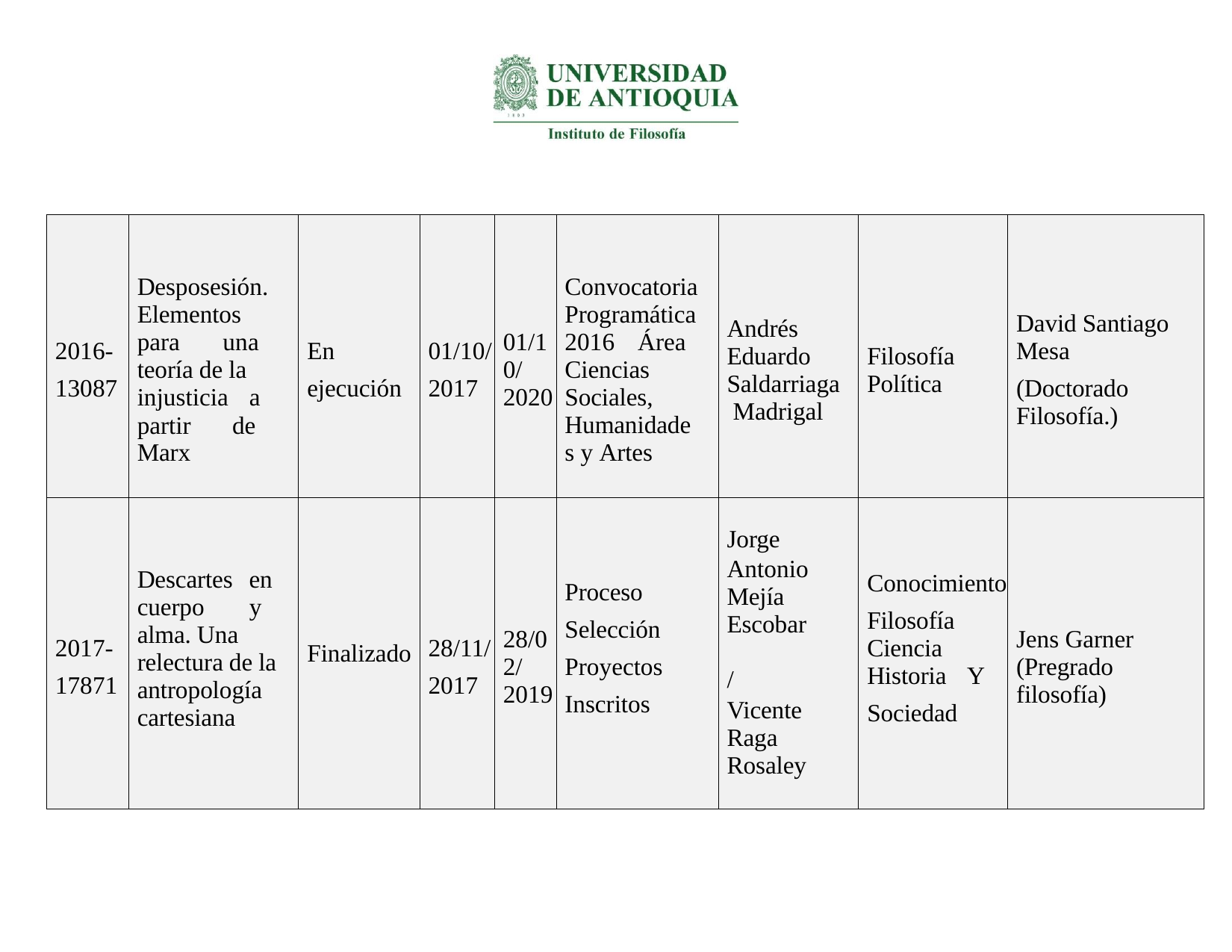

| 2016- 13087 | Desposesión. Elementos para una teoría de la injusticia a partir de Marx | En ejecución | 01/10/ 2017 | 01/10/ 2020 | Convocatoria Programática 2016 Área Ciencias Sociales, Humanidade s y Artes | Andrés Eduardo Saldarriaga Madrigal | Filosofía Política | David Santiago Mesa (Doctorado Filosofía.) |
| --- | --- | --- | --- | --- | --- | --- | --- | --- |
| 2017- 17871 | Descartes en cuerpo y alma. Una relectura de la antropología cartesiana | Finalizado | 28/11/ 2017 | 28/02/ 2019 | Proceso Selección Proyectos Inscritos | Jorge Antonio Mejía Escobar / Vicente Raga Rosaley | Conocimiento Filosofía Ciencia Historia Y Sociedad | Jens Garner (Pregrado filosofía) |